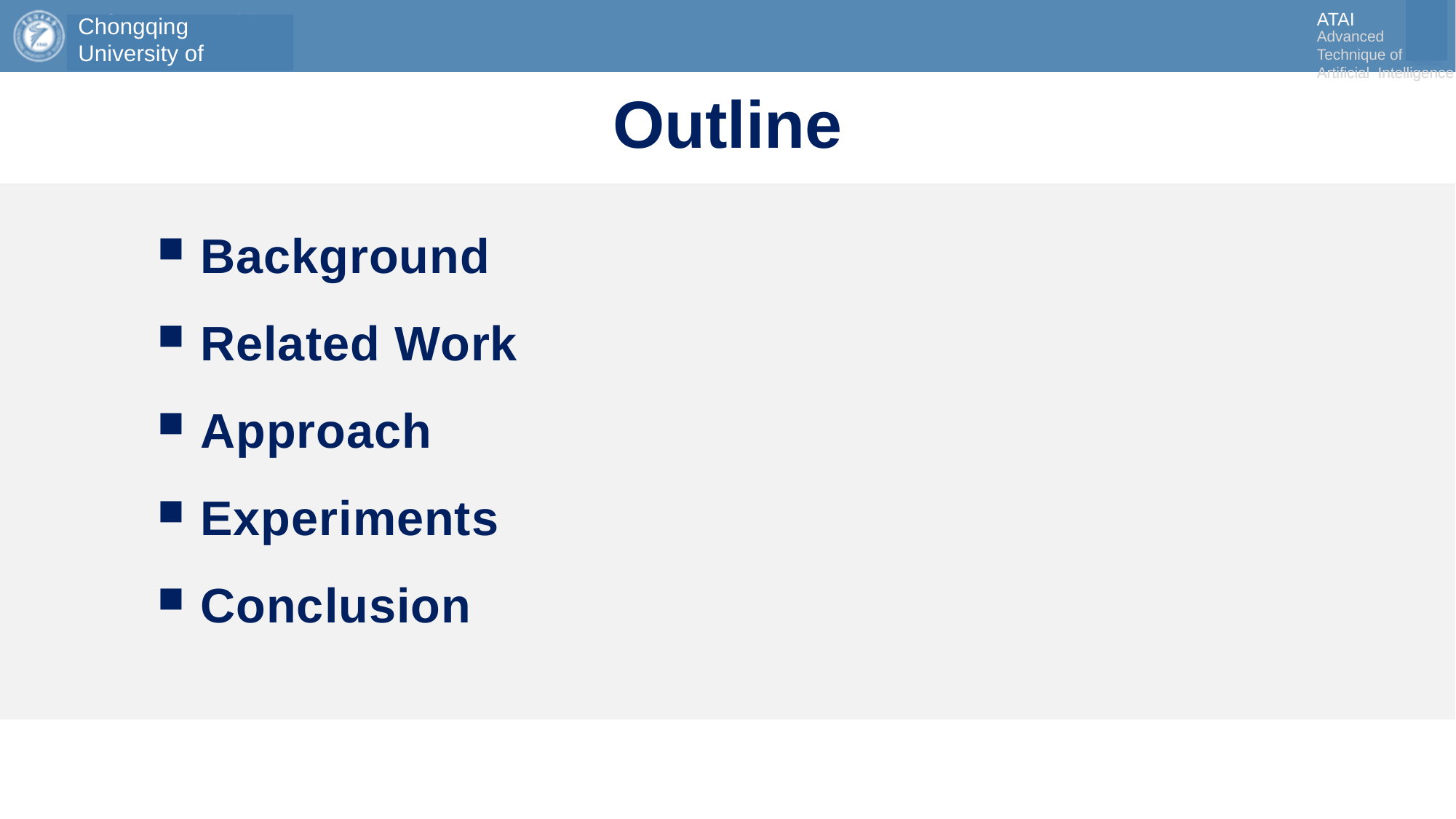

# Outline

Background
Related Work
Approach
Experiments
Conclusion